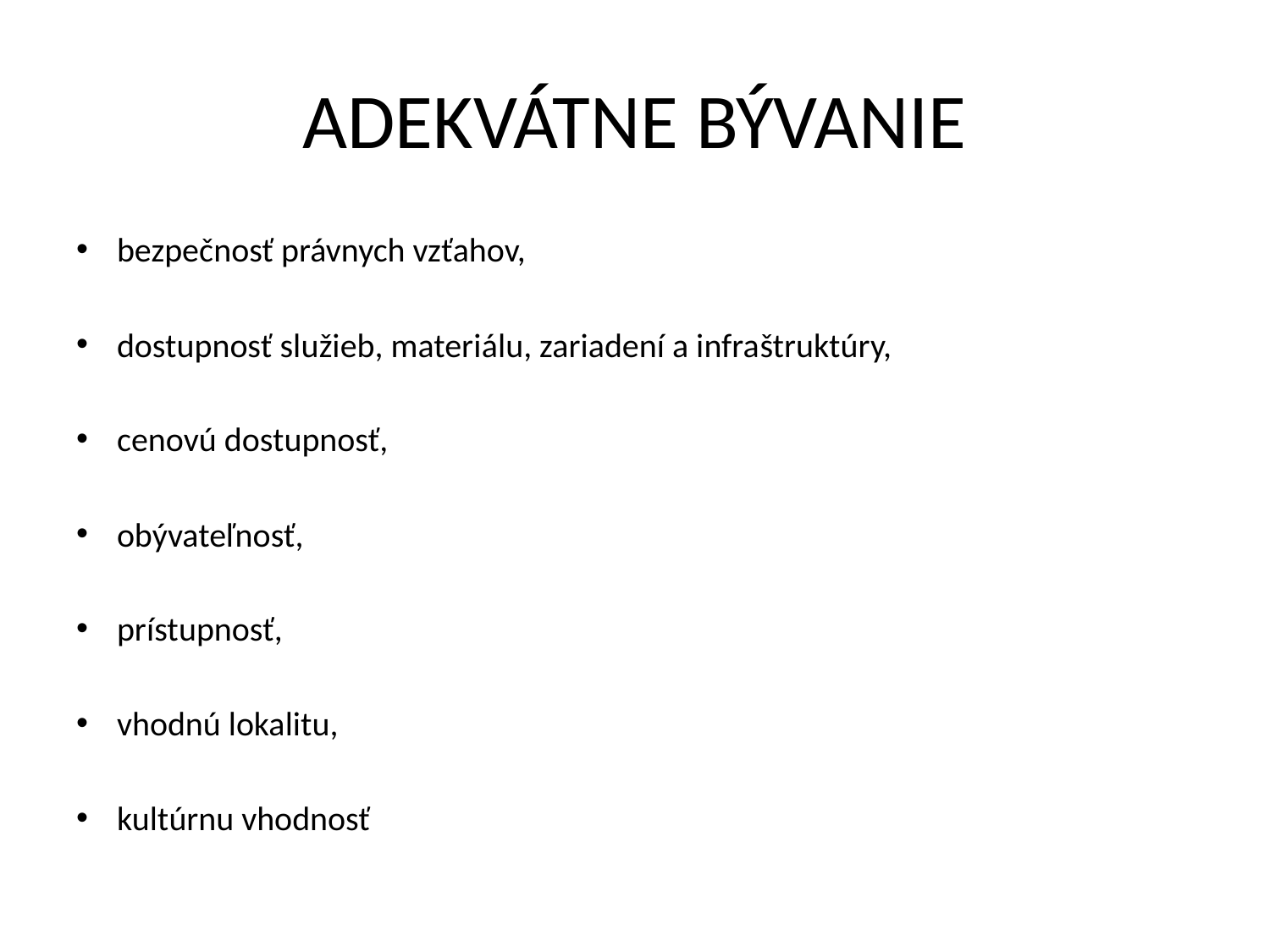

# ADEKVÁTNE BÝVANIE
bezpečnosť právnych vzťahov,

dostupnosť služieb, materiálu, zariadení a infraštruktúry,

cenovú dostupnosť,

obývateľnosť,

prístupnosť,

vhodnú lokalitu,

kultúrnu vhodnosť